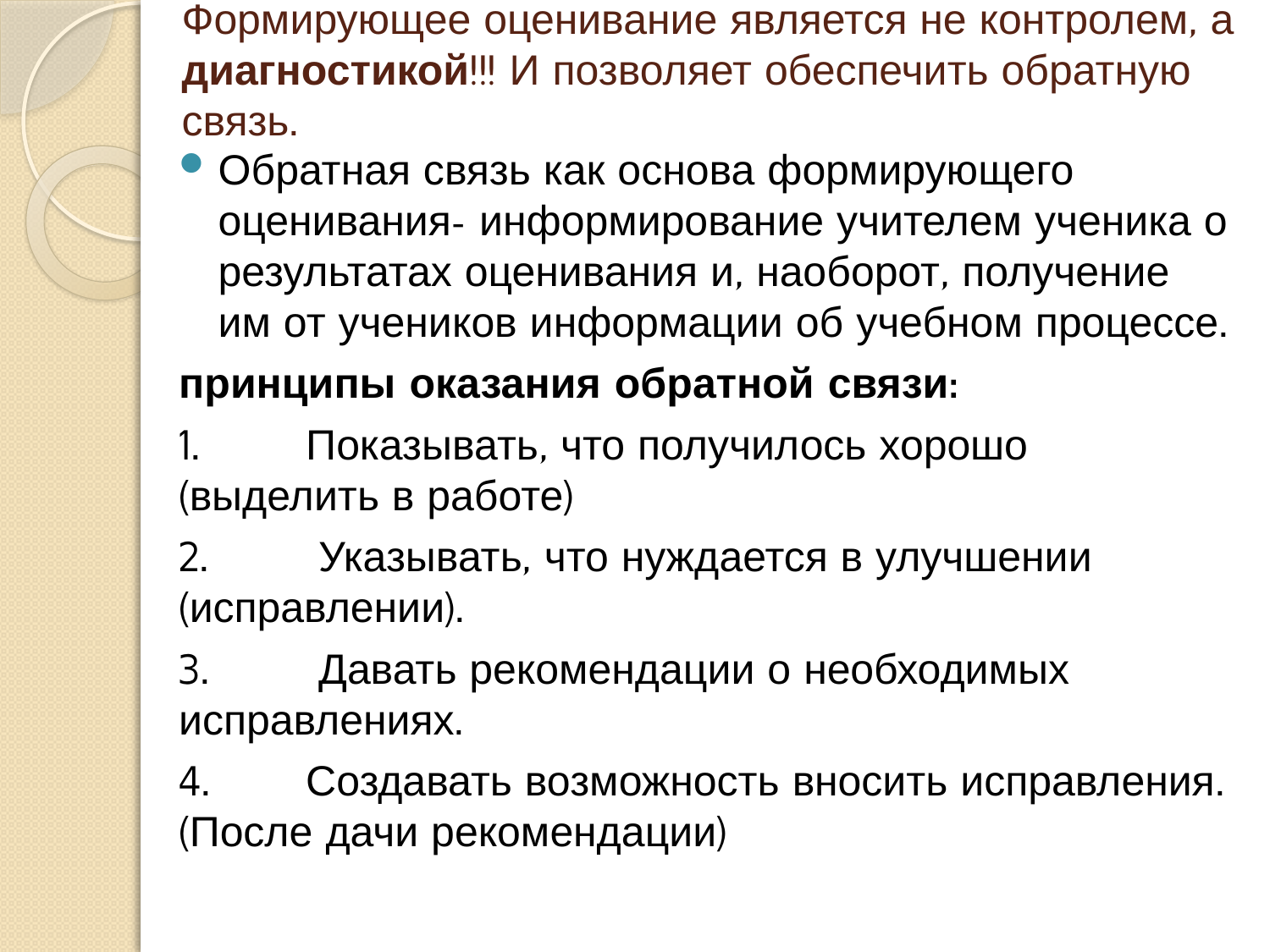

# Формирующее оценивание является не контролем, а диагностикой!!! И позволяет обеспечить обратную связь.
Обратная связь как основа формирующего оценивания- информирование учителем ученика о результатах оценивания и, наоборот, получение им от учеников информации об учебном процессе.
принципы оказания обратной связи:
1.	Показывать, что получилось хорошо (выделить в работе)
2.	 Указывать, что нуждается в улучшении (исправлении).
3.	 Давать рекомендации о необходимых исправлениях.
4.	Создавать возможность вносить исправления.(После дачи рекомендации)